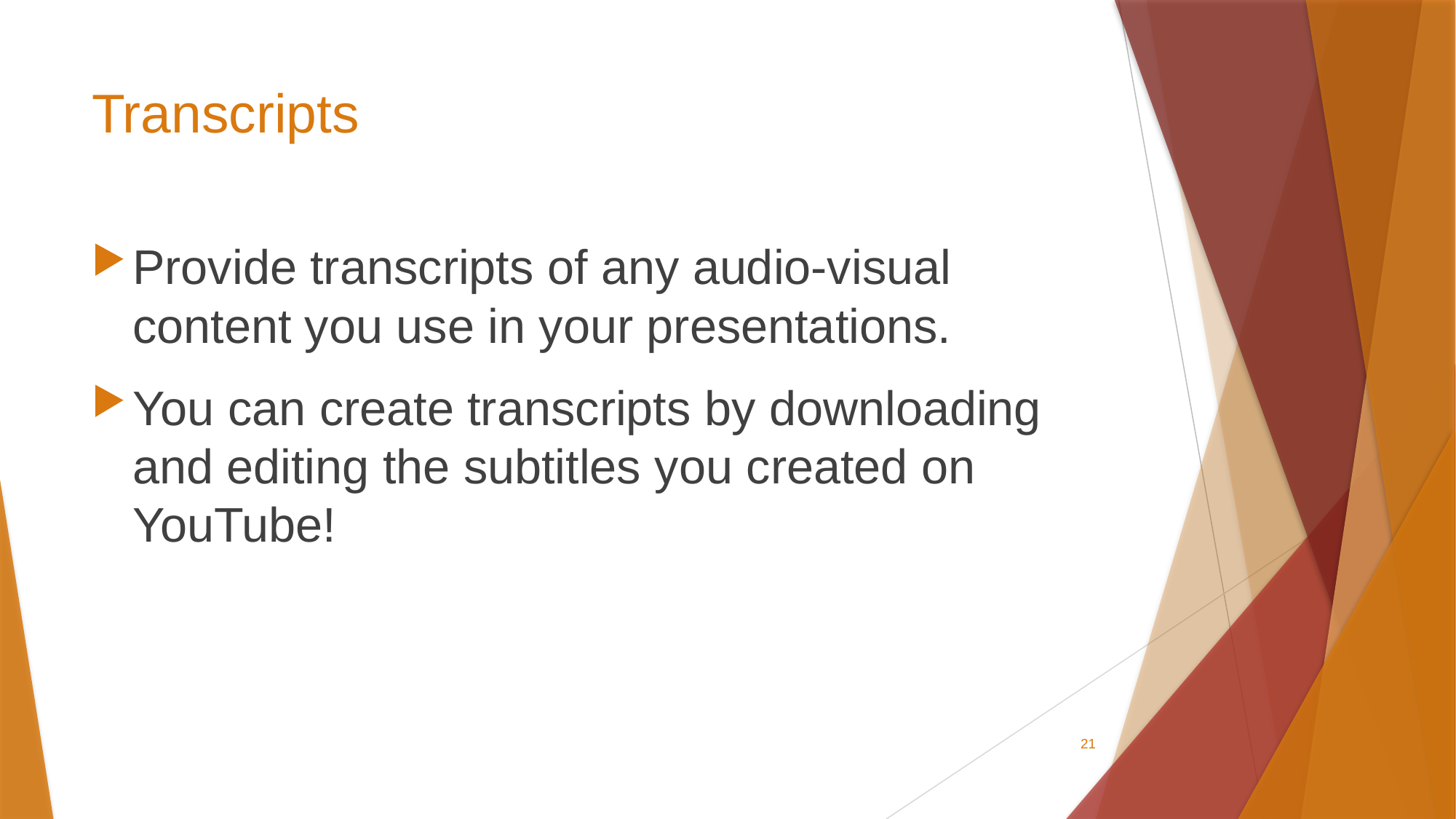

# Transcripts
Provide transcripts of any audio-visual content you use in your presentations.
You can create transcripts by downloading and editing the subtitles you created on YouTube!
21